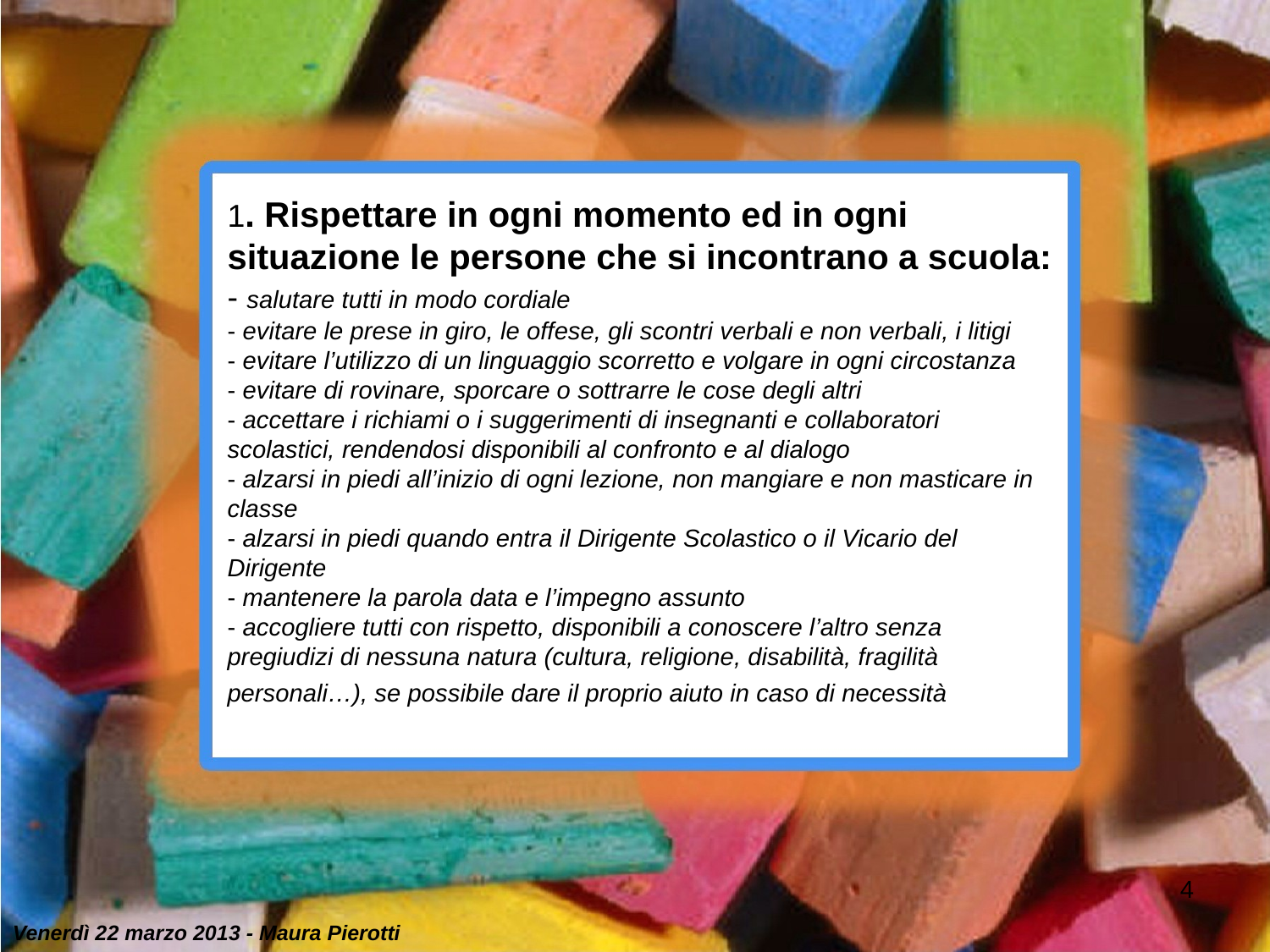

1. Rispettare in ogni momento ed in ogni situazione le persone che si incontrano a scuola:
- salutare tutti in modo cordiale
- evitare le prese in giro, le offese, gli scontri verbali e non verbali, i litigi
- evitare l’utilizzo di un linguaggio scorretto e volgare in ogni circostanza
- evitare di rovinare, sporcare o sottrarre le cose degli altri
- accettare i richiami o i suggerimenti di insegnanti e collaboratori scolastici, rendendosi disponibili al confronto e al dialogo
- alzarsi in piedi all’inizio di ogni lezione, non mangiare e non masticare in classe
- alzarsi in piedi quando entra il Dirigente Scolastico o il Vicario del Dirigente
- mantenere la parola data e l’impegno assunto
- accogliere tutti con rispetto, disponibili a conoscere l’altro senza pregiudizi di nessuna natura (cultura, religione, disabilità, fragilità personali…), se possibile dare il proprio aiuto in caso di necessità
4
Venerdì 22 marzo 2013 - Maura Pierotti